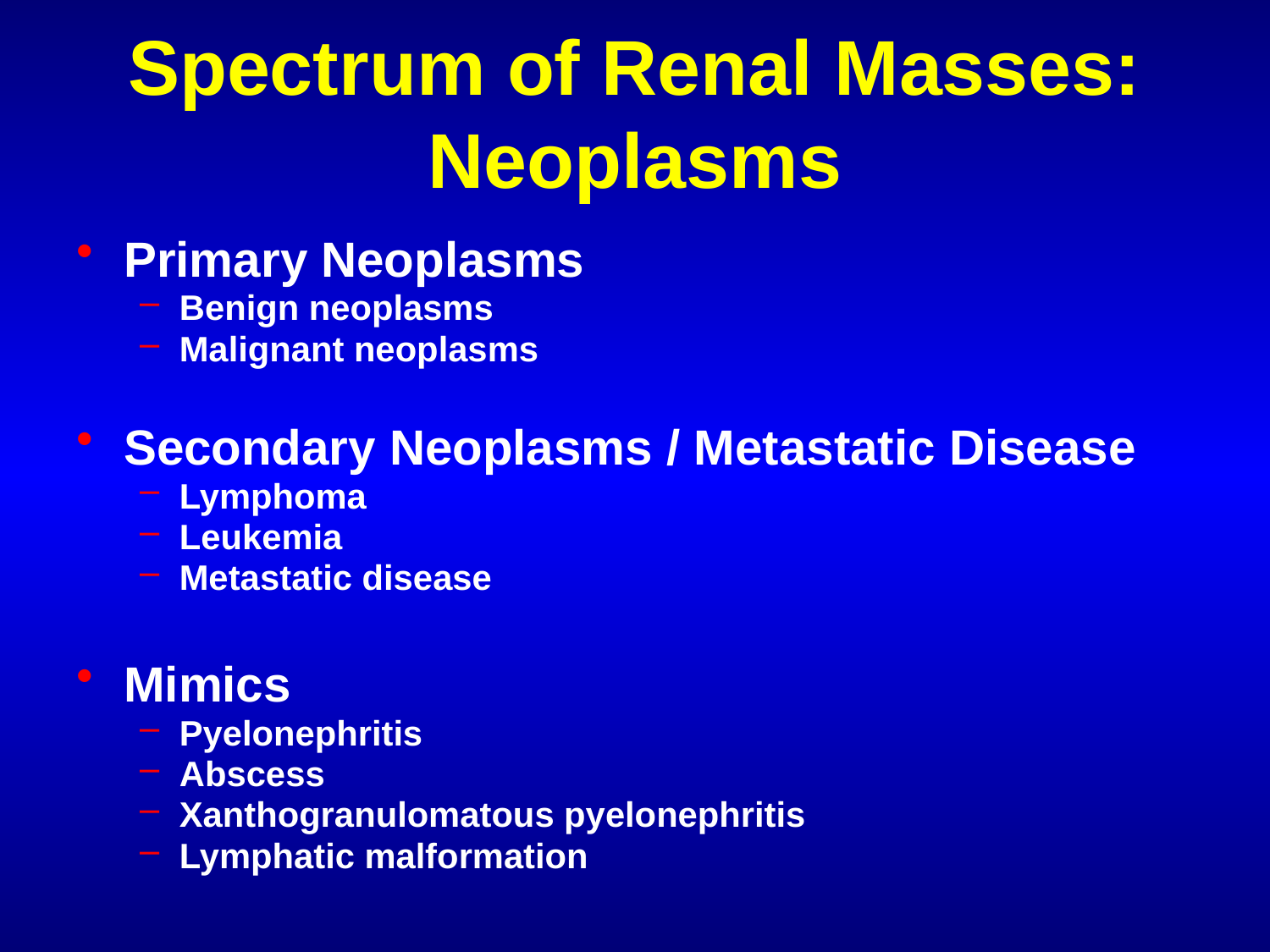

# Spectrum of Renal Masses: Neoplasms
Primary Neoplasms
Benign neoplasms
Malignant neoplasms

Secondary Neoplasms / Metastatic Disease
Lymphoma
Leukemia
Metastatic disease

Mimics
Pyelonephritis
Abscess
Xanthogranulomatous pyelonephritis
Lymphatic malformation